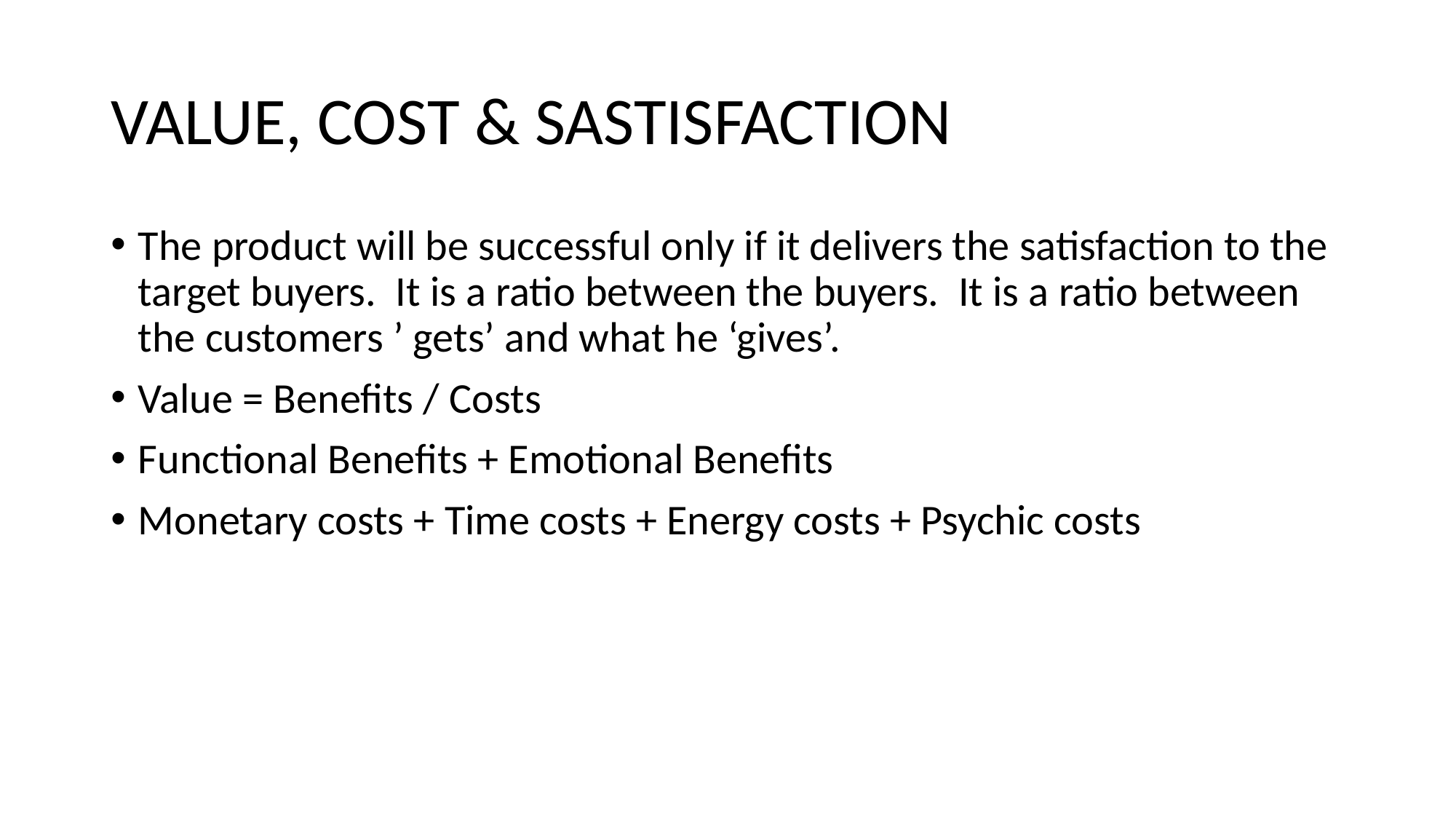

# VALUE, COST & SASTISFACTION
The product will be successful only if it delivers the satisfaction to the target buyers.  It is a ratio between the buyers.  It is a ratio between the customers ’ gets’ and what he ‘gives’.
Value = Benefits / Costs
Functional Benefits + Emotional Benefits
Monetary costs + Time costs + Energy costs + Psychic costs